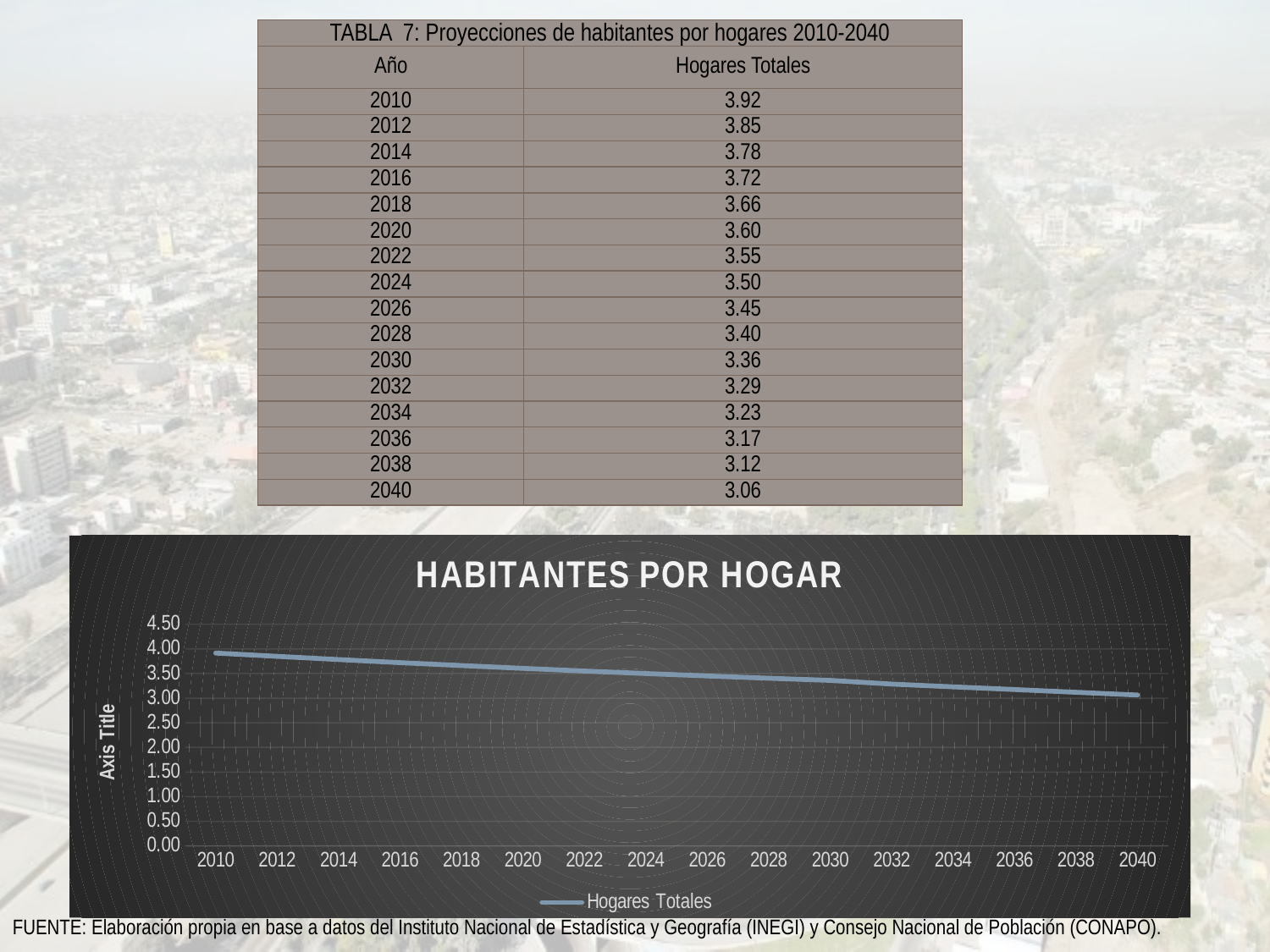

| TABLA 7: Proyecciones de habitantes por hogares 2010-2040 |  |
| --- | --- |
| Año | Hogares Totales |
| 2010 | 3.92 |
| 2012 | 3.85 |
| 2014 | 3.78 |
| 2016 | 3.72 |
| 2018 | 3.66 |
| 2020 | 3.60 |
| 2022 | 3.55 |
| 2024 | 3.50 |
| 2026 | 3.45 |
| 2028 | 3.40 |
| 2030 | 3.36 |
| 2032 | 3.29 |
| 2034 | 3.23 |
| 2036 | 3.17 |
| 2038 | 3.12 |
| 2040 | 3.06 |

### Chart: HABITANTES POR HOGAR

| Category |  |
|---|---|
| 2010 | 3.9151090912079622 |
| 2012 | 3.848598928250627 |
| 2014 | 3.7838606427679173 |
| 2016 | 3.7210881673145266 |
| 2018 | 3.6615612200125662 |
| 2020 | 3.6046615075758472 |
| 2022 | 3.5506629571653487 |
| 2024 | 3.4994164283909397 |
| 2026 | 3.4507444723811087 |
| 2028 | 3.4045540484316916 |
| 2030 | 3.3608722154612987 |
| 2032 | 3.285505199003764 |
| 2034 | 3.2300419794595587 |
| 2036 | 3.174578759915341 |
| 2038 | 3.11911554037112 |
| 2040 | 3.06365232082691 |
FUENTE: Elaboración propia en base a datos del Instituto Nacional de Estadística y Geografía (INEGI) y Consejo Nacional de Población (CONAPO).